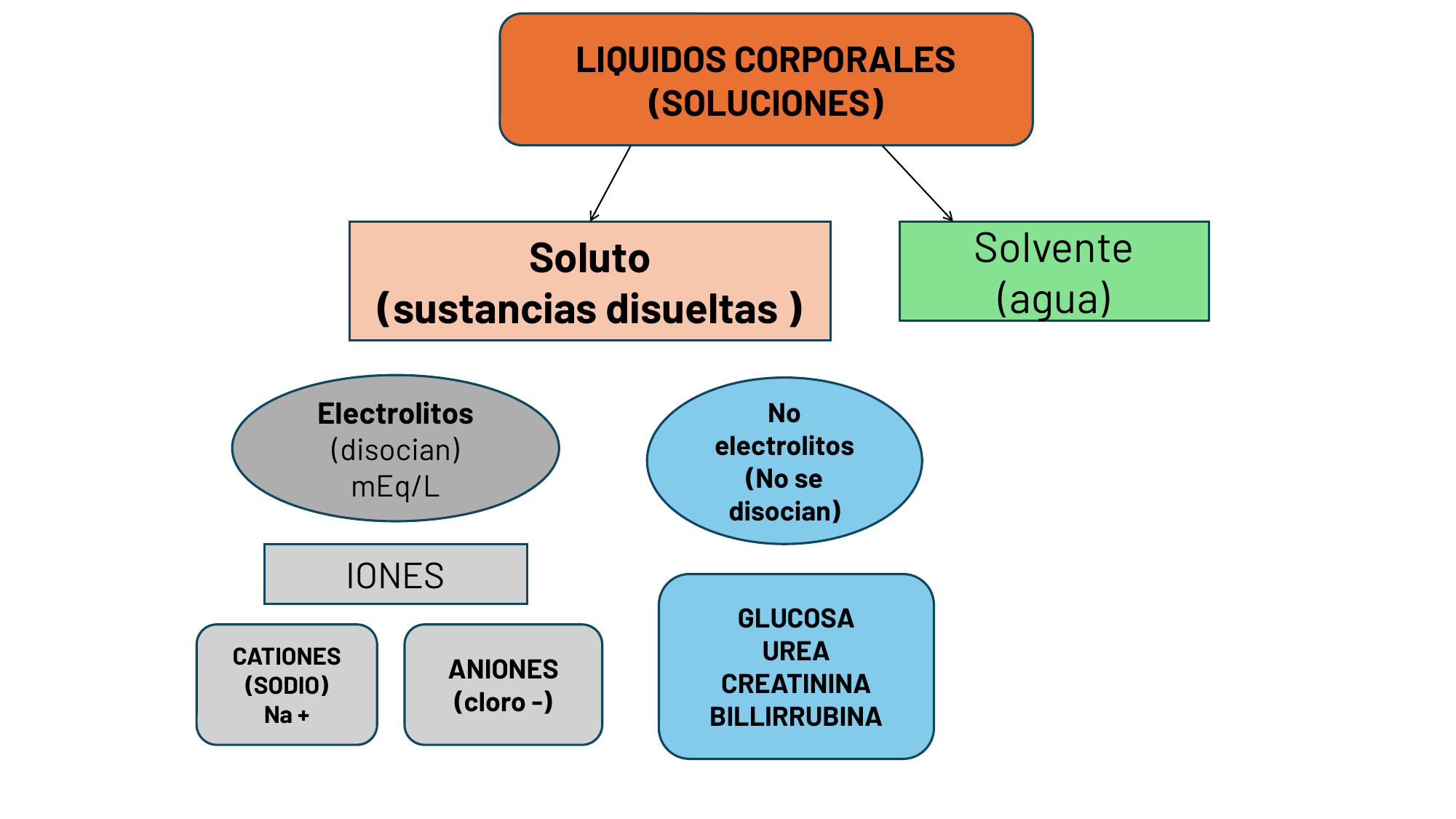

LIQUIDOS CORPORALES
(SOLUCIONES)
Soluto
(sustancias disueltas )
Solvente
(agua)
Electrolitos
(disocian)
mEq/L
No electrolitos
(No se disocian)
IONES
GLUCOSA
UREA
CREATININA
BILLIRRUBINA
CATIONES
(SODIO)
Na +
ANIONES
(cloro -)